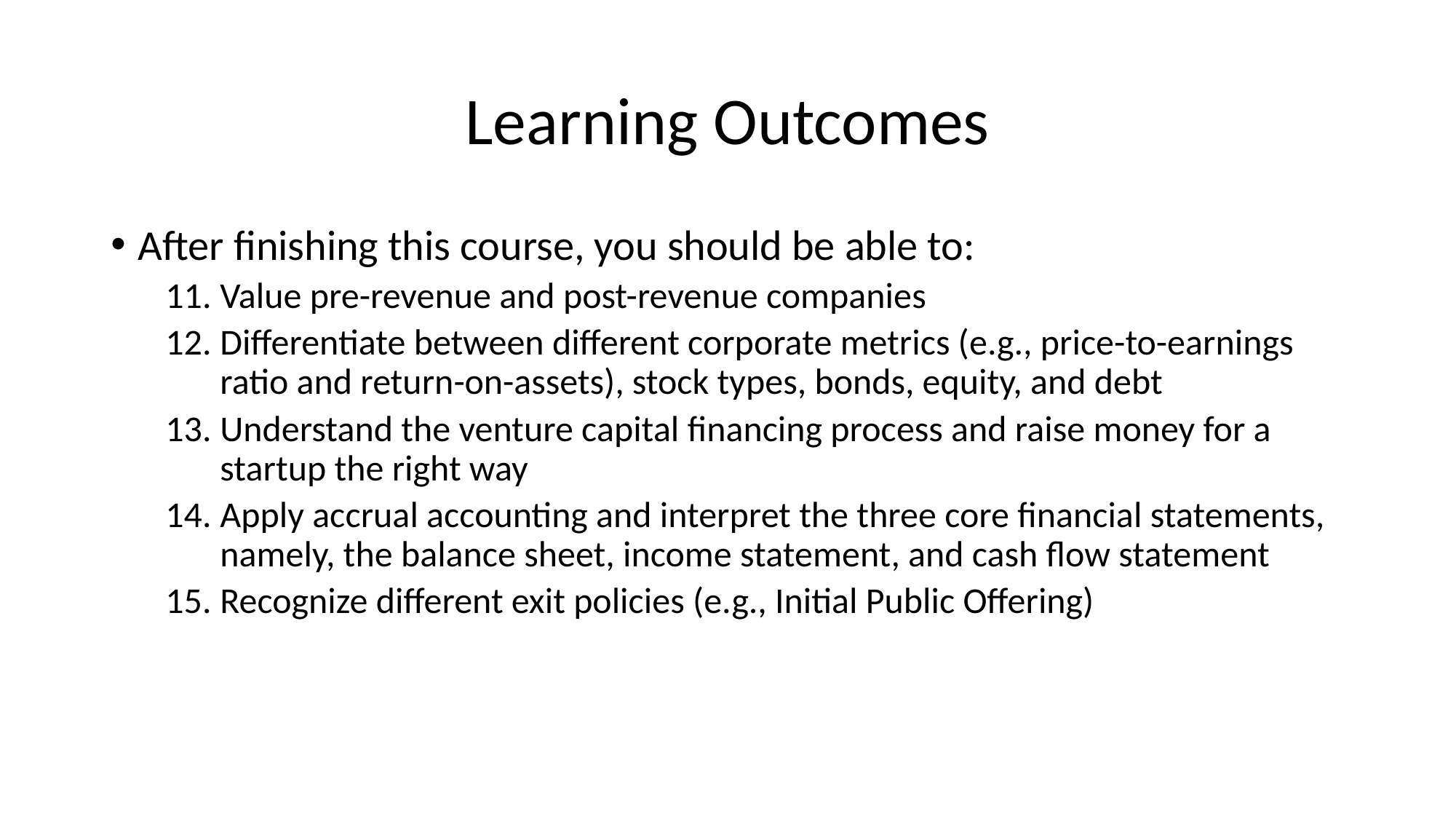

# Learning Outcomes
After finishing this course, you should be able to:
Value pre-revenue and post-revenue companies
Differentiate between different corporate metrics (e.g., price-to-earnings ratio and return-on-assets), stock types, bonds, equity, and debt
Understand the venture capital financing process and raise money for a startup the right way
Apply accrual accounting and interpret the three core financial statements, namely, the balance sheet, income statement, and cash flow statement
Recognize different exit policies (e.g., Initial Public Offering)